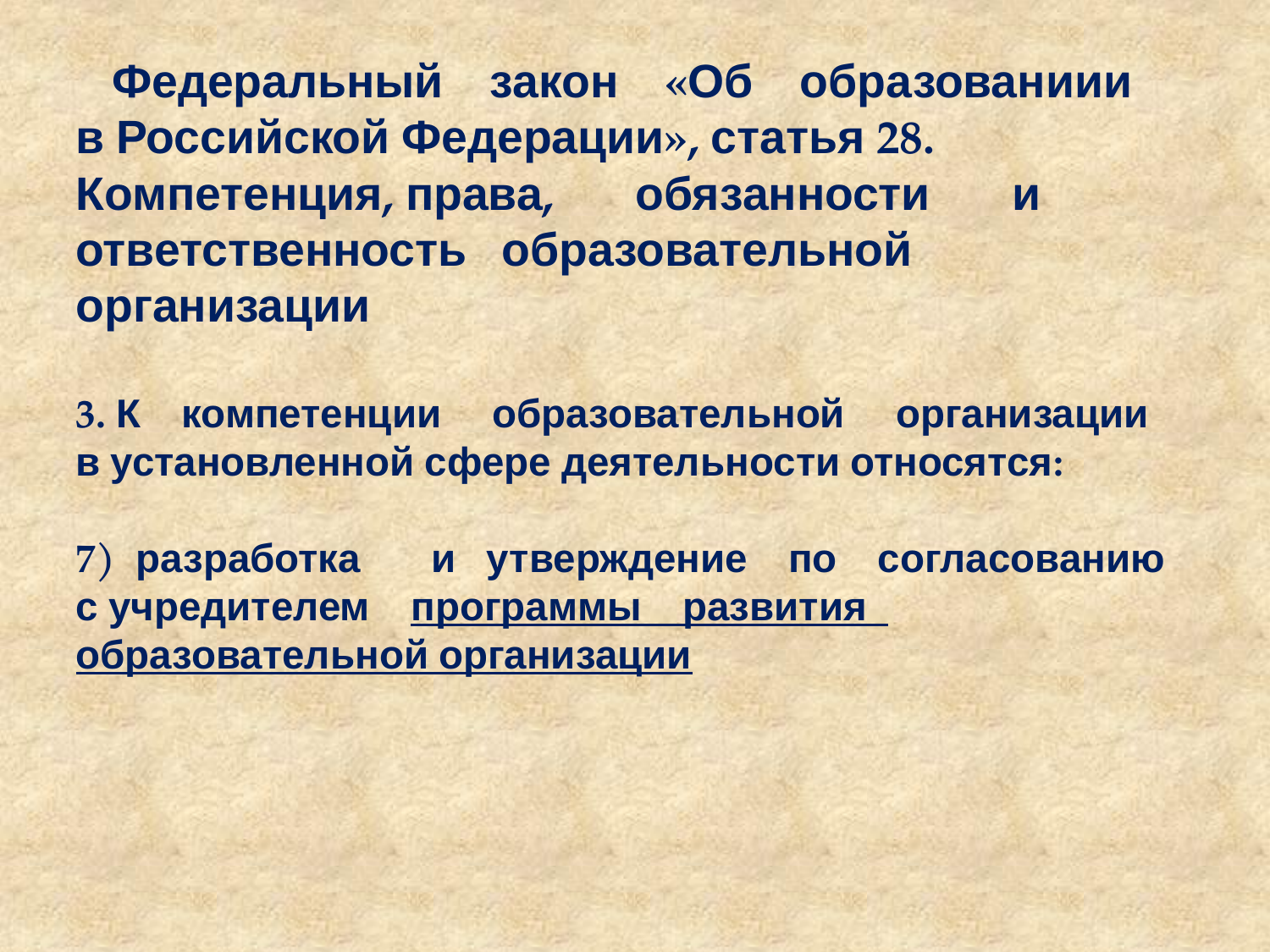

# Федеральный    закон    «Об    образованиии    в Российской Федерации», статья 28. Компетенция, права,       обязанности       и        ответственность   образовательной организации 3. К    компетенции     образовательной     организации   в установленной сфере деятельности относятся: 7)  разработка       и   утверждение    по    согласованию   с учредителем    программы    развития   образовательной организации